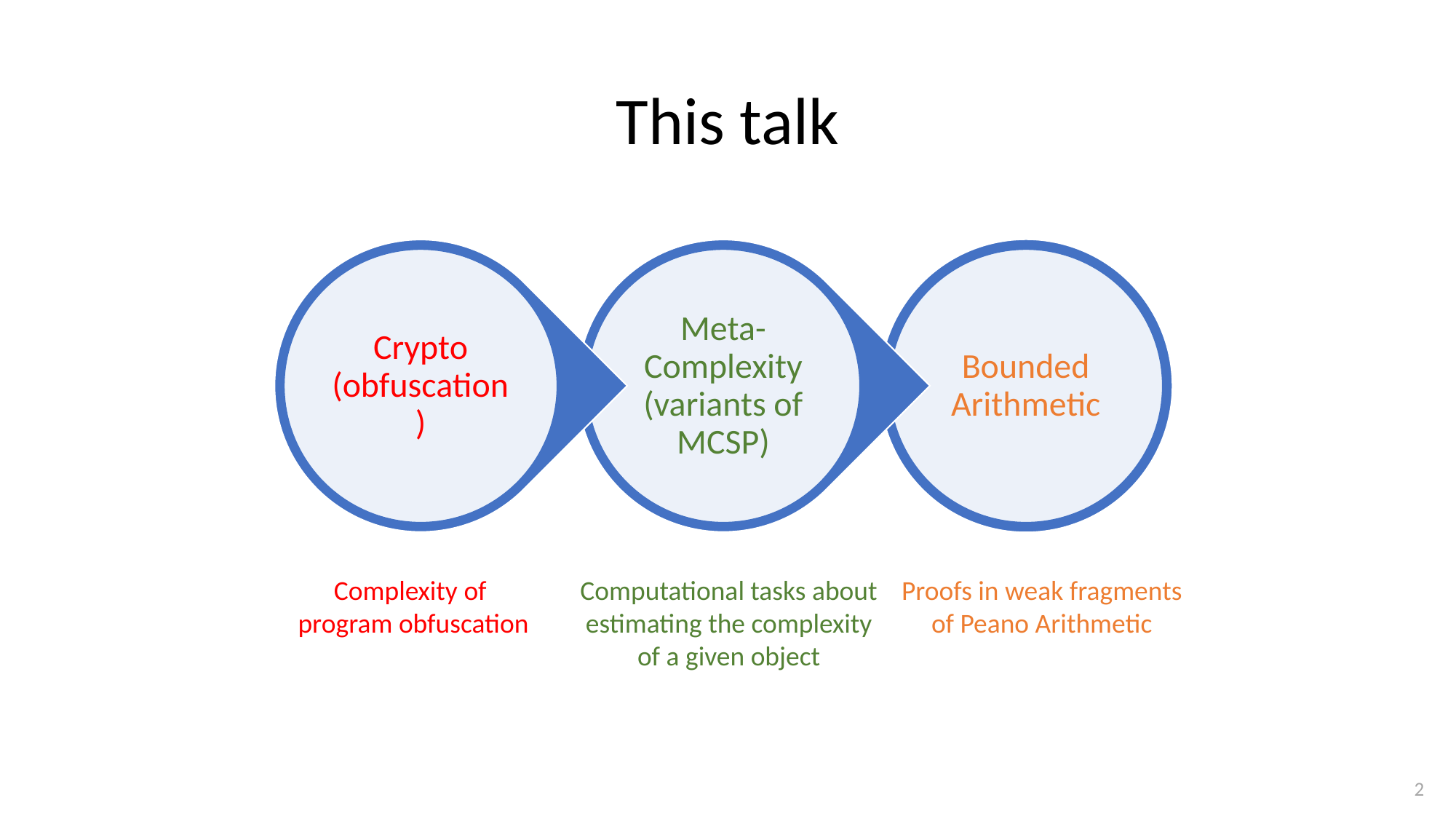

# This talk
Bounded Arithmetic
Meta-Complexity (variants of MCSP)
Crypto (obfuscation)
Computational tasks about estimating the complexity of a given object
Complexity of
program obfuscation
Proofs in weak fragments of Peano Arithmetic
2